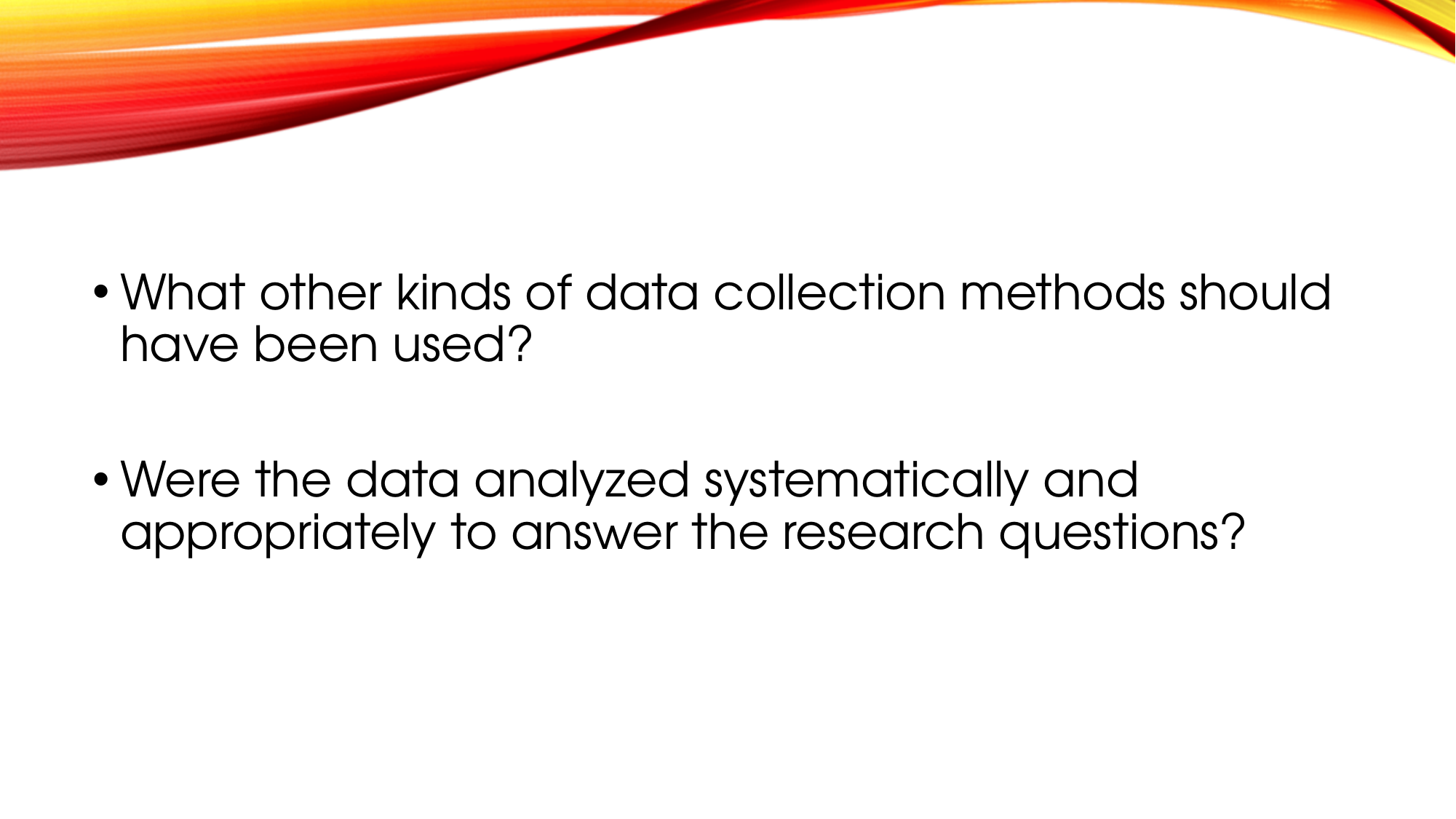

What other kinds of data collection methods should have been used?

Were the data analyzed systematically and appropriately to answer the research questions?